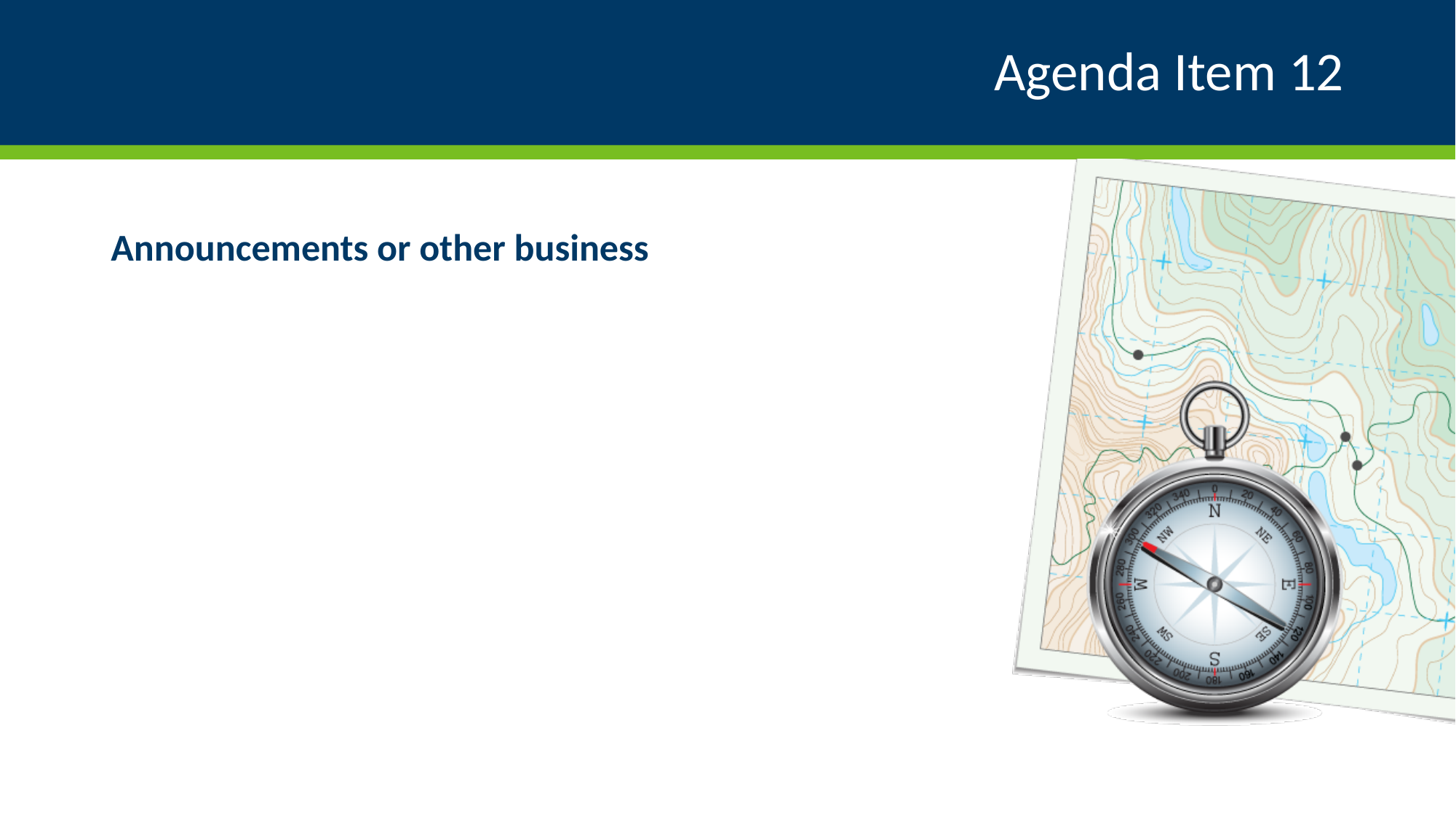

# Agenda Item 12
Announcements or other business